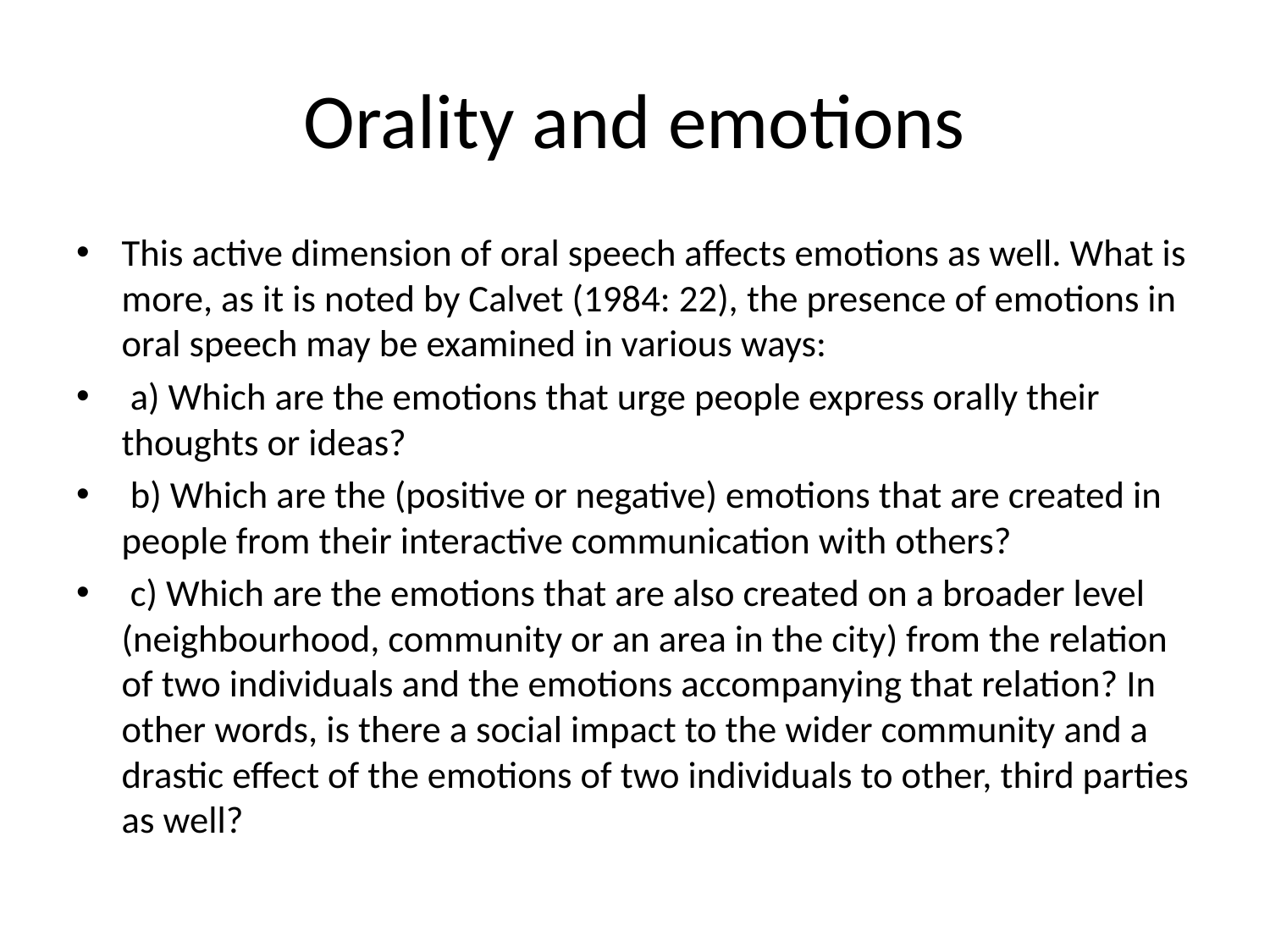

# Orality and emotions
This active dimension of oral speech affects emotions as well. What is more, as it is noted by Calvet (1984: 22), the presence of emotions in oral speech may be examined in various ways:
 a) Which are the emotions that urge people express orally their thoughts or ideas?
 b) Which are the (positive or negative) emotions that are created in people from their interactive communication with others?
 c) Which are the emotions that are also created on a broader level (neighbourhood, community or an area in the city) from the relation of two individuals and the emotions accompanying that relation? In other words, is there a social impact to the wider community and a drastic effect of the emotions of two individuals to other, third parties as well?